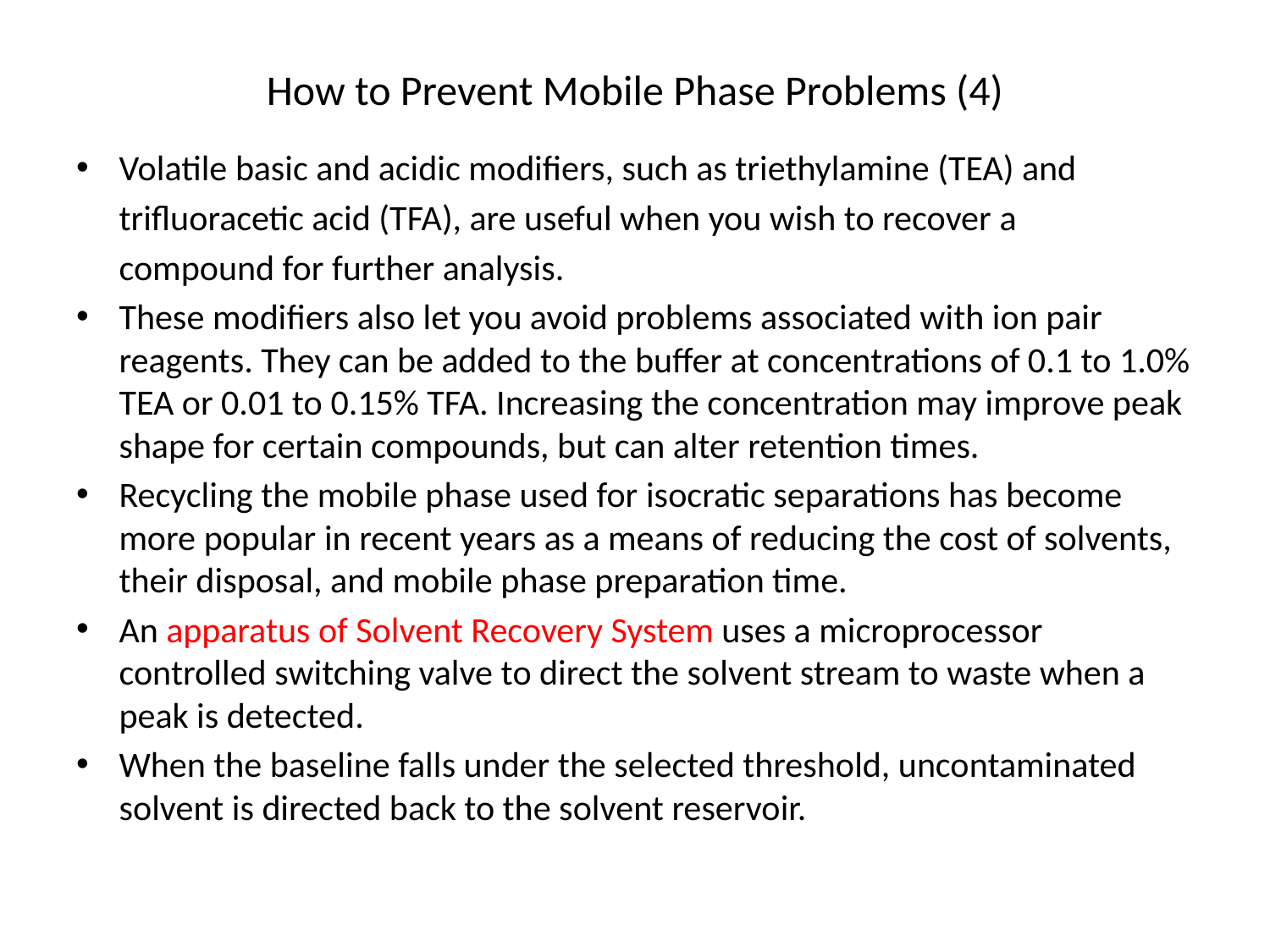

# How to Prevent Mobile Phase Problems (4)
Volatile basic and acidic modifiers, such as triethylamine (TEA) and
	trifluoracetic acid (TFA), are useful when you wish to recover a
	compound for further analysis.
These modifiers also let you avoid problems associated with ion pair reagents. They can be added to the buffer at concentrations of 0.1 to 1.0% TEA or 0.01 to 0.15% TFA. Increasing the concentration may improve peak shape for certain compounds, but can alter retention times.
Recycling the mobile phase used for isocratic separations has become more popular in recent years as a means of reducing the cost of solvents, their disposal, and mobile phase preparation time.
An apparatus of Solvent Recovery System uses a microprocessor controlled switching valve to direct the solvent stream to waste when a peak is detected.
When the baseline falls under the selected threshold, uncontaminated solvent is directed back to the solvent reservoir.